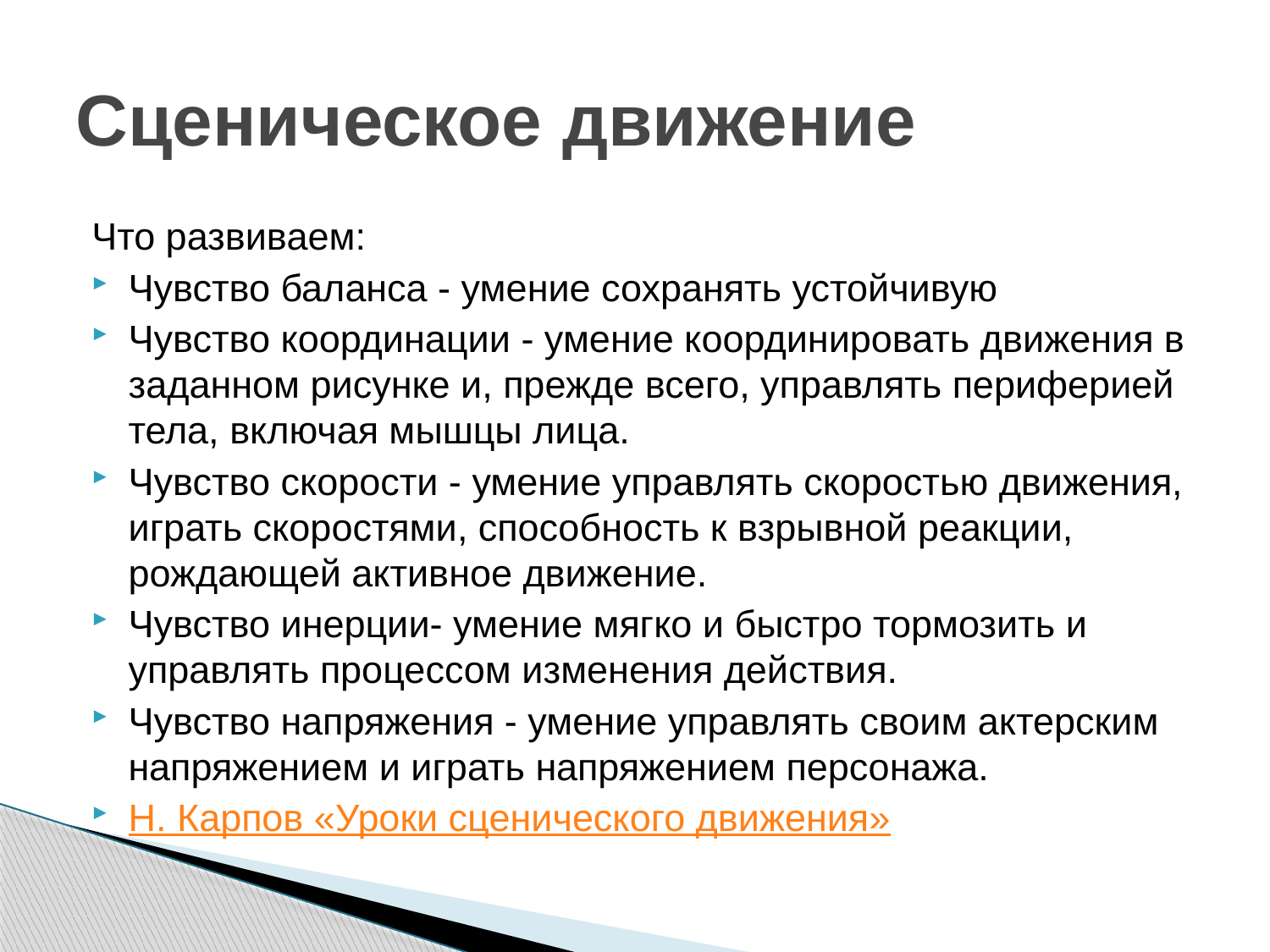

# Сценическое движение
Что развиваем:
Чувство баланса - умение сохранять устойчивую
Чувство координации - умение координировать движения в заданном рисунке и, прежде всего, управлять периферией тела, включая мышцы лица.
Чувство скорости - умение управлять скоростью движения, играть скоростями, способность к взрывной реакции, рождающей активное движение.
Чувство инерции- умение мягко и быстро тормозить и управлять процессом изменения действия.
Чувство напряжения - умение управлять своим актерским напряжением и играть напряжением персонажа.
Н. Карпов «Уроки сценического движения»